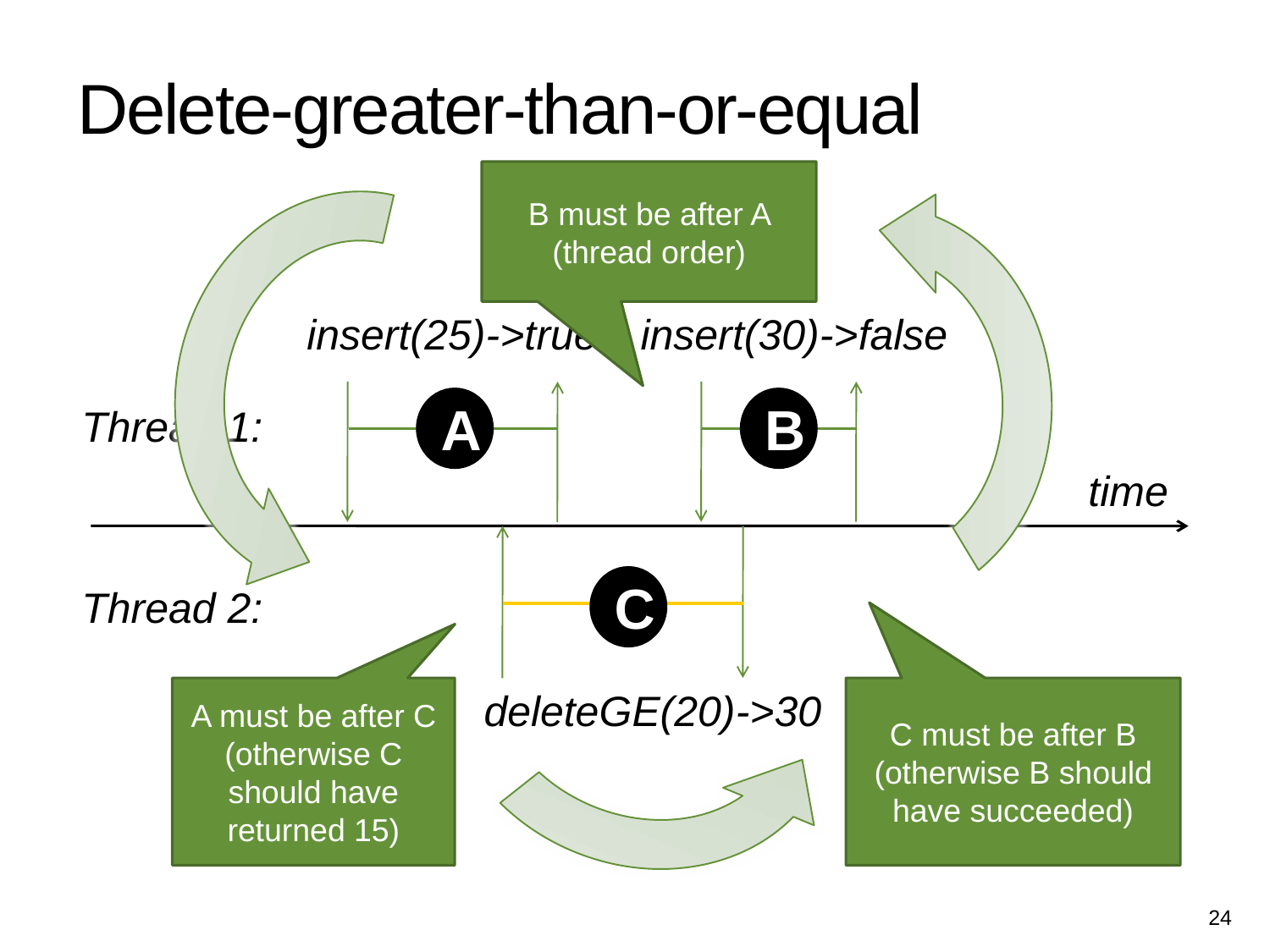

# Delete-greater-than-or-equal
B must be after A (thread order)

insert(25)->true
insert(30)->false
A
B
Thread 1:
time
C
Thread 2:
A must be after C (otherwise C should have returned 15)
deleteGE(20)->30
C must be after B (otherwise B should have succeeded)
24